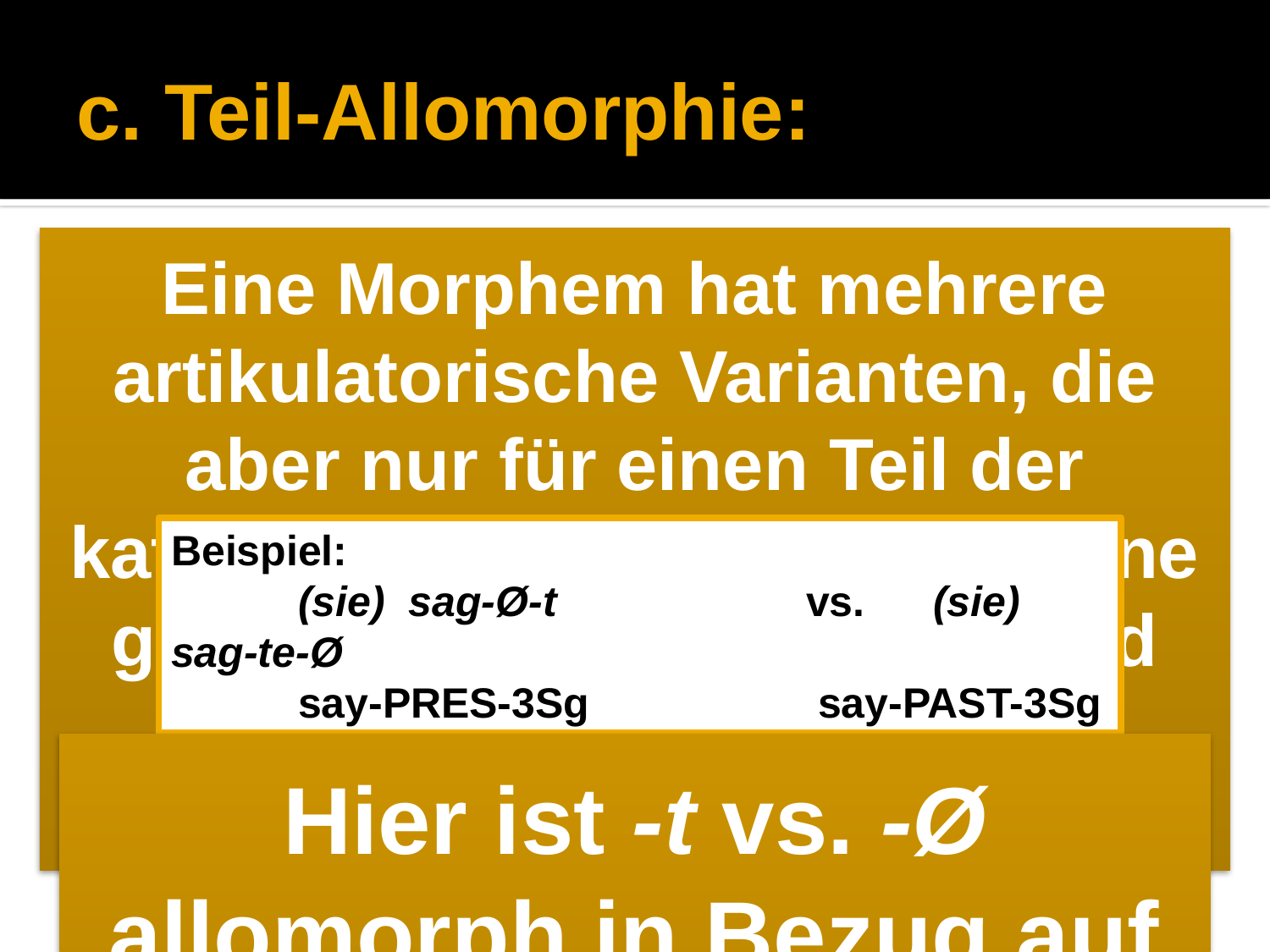

# c. Teil-Allomorphie:

Beispiel:
	(sie)  sag-Ø-t 		vs. 	(sie)  sag-te-Ø
	say-PRES-3Sg		 say-PAST-3Sg